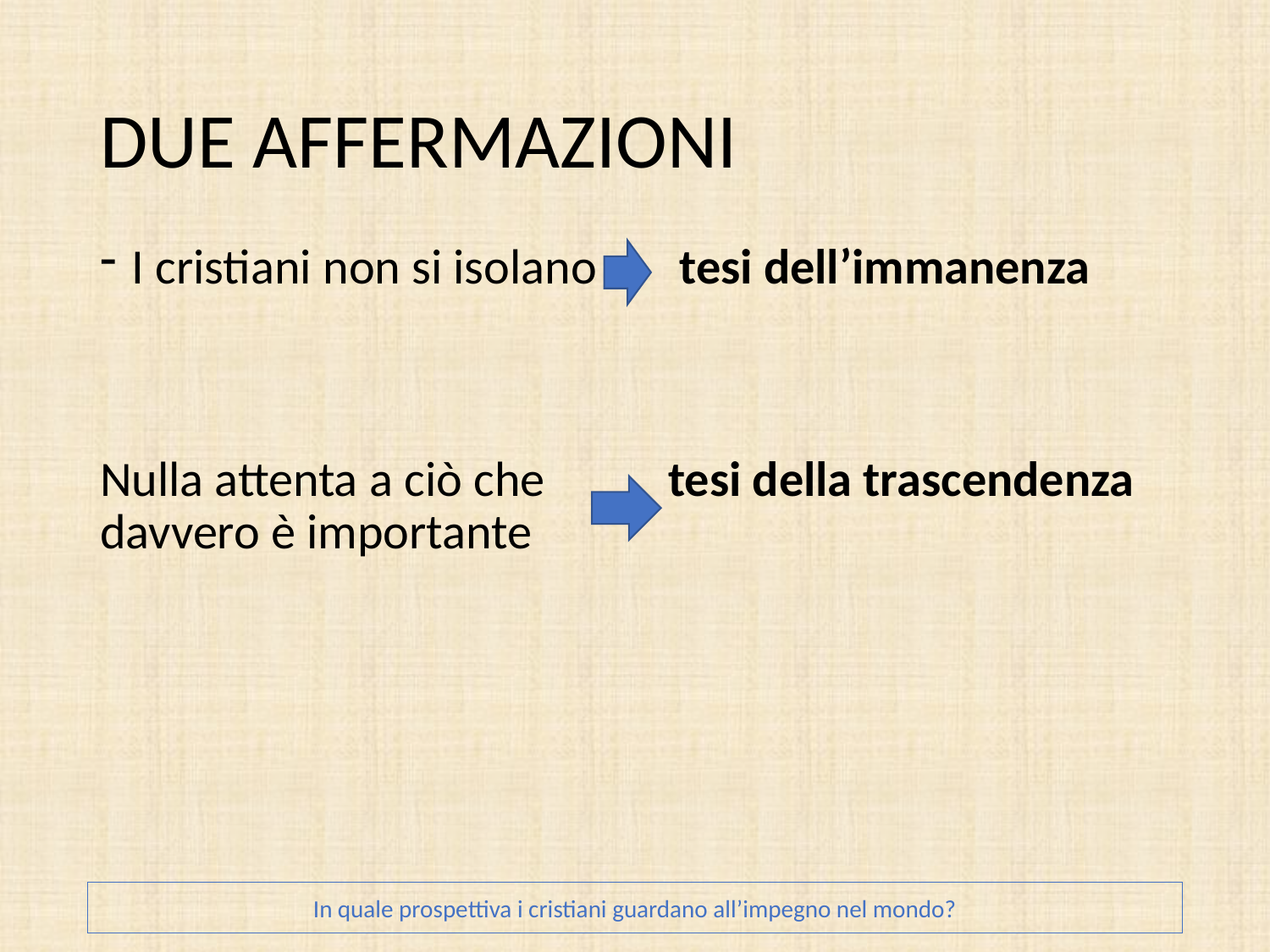

# DUE AFFERMAZIONI
I cristiani non si isolano

Nulla attenta a ciò che davvero è importante

    tesi dell’immanenza

   tesi della trascendenza

In quale prospettiva i cristiani guardano all’impegno nel mondo?